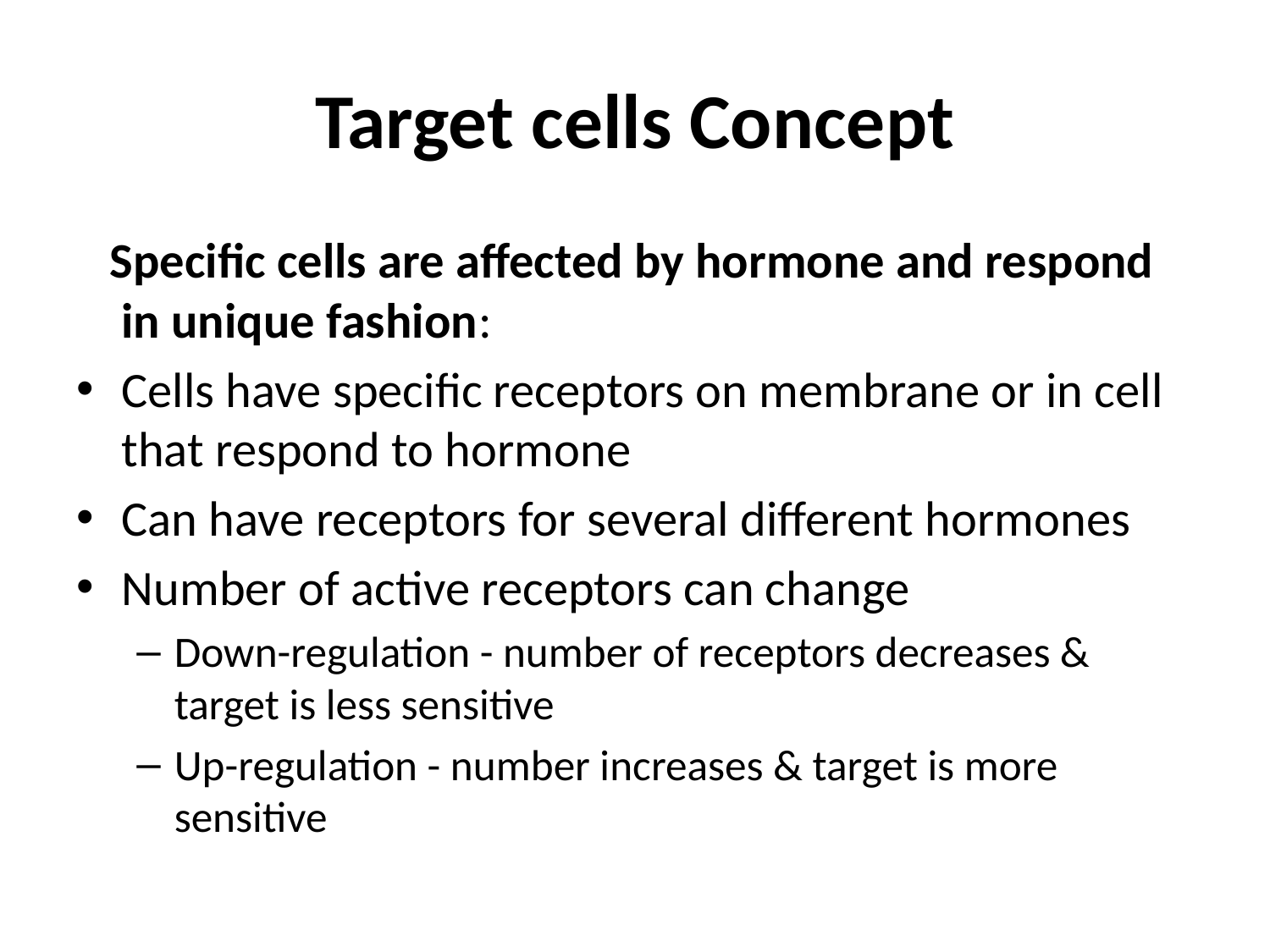

# Target cells Concept
   Specific cells are affected by hormone and respond in unique fashion:
Cells have specific receptors on membrane or in cell that respond to hormone
Can have receptors for several different hormones
Number of active receptors can change
Down-regulation - number of receptors decreases & target is less sensitive
Up-regulation - number increases & target is more sensitive